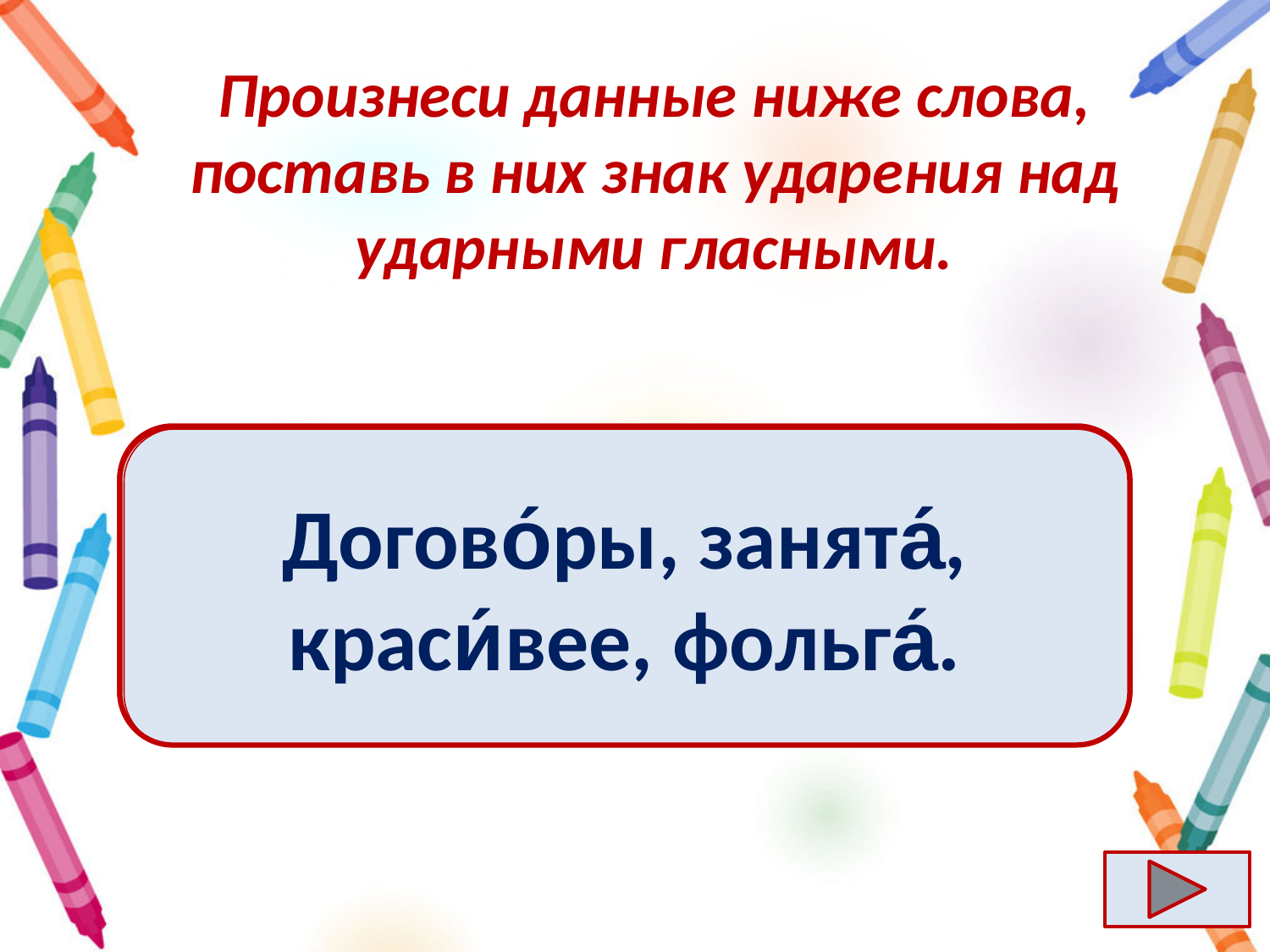

# Произнеси данные ниже слова, поставь в них знак ударения над ударными гласными.
Договоры, занята, красивее, фольга.
Догово́ры, занята́, краси́вее, фольга́.